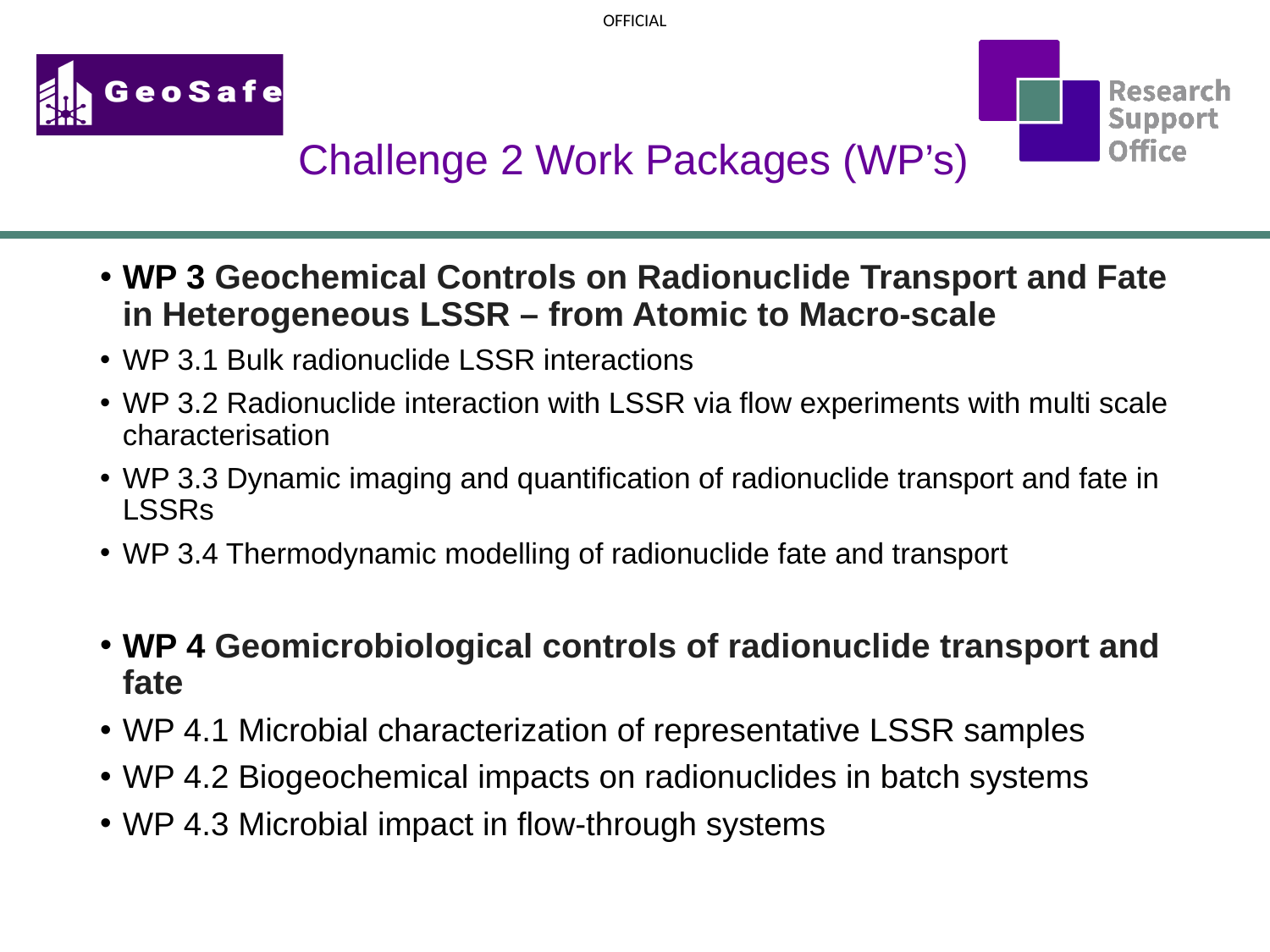

# Challenge 2 Work Packages (WP’s)
WP 3 Geochemical Controls on Radionuclide Transport and Fate in Heterogeneous LSSR – from Atomic to Macro-scale
WP 3.1 Bulk radionuclide LSSR interactions
WP 3.2 Radionuclide interaction with LSSR via flow experiments with multi scale characterisation
WP 3.3 Dynamic imaging and quantification of radionuclide transport and fate in LSSRs
WP 3.4 Thermodynamic modelling of radionuclide fate and transport

WP 4 Geomicrobiological controls of radionuclide transport and fate
WP 4.1 Microbial characterization of representative LSSR samples
WP 4.2 Biogeochemical impacts on radionuclides in batch systems
WP 4.3 Microbial impact in flow-through systems